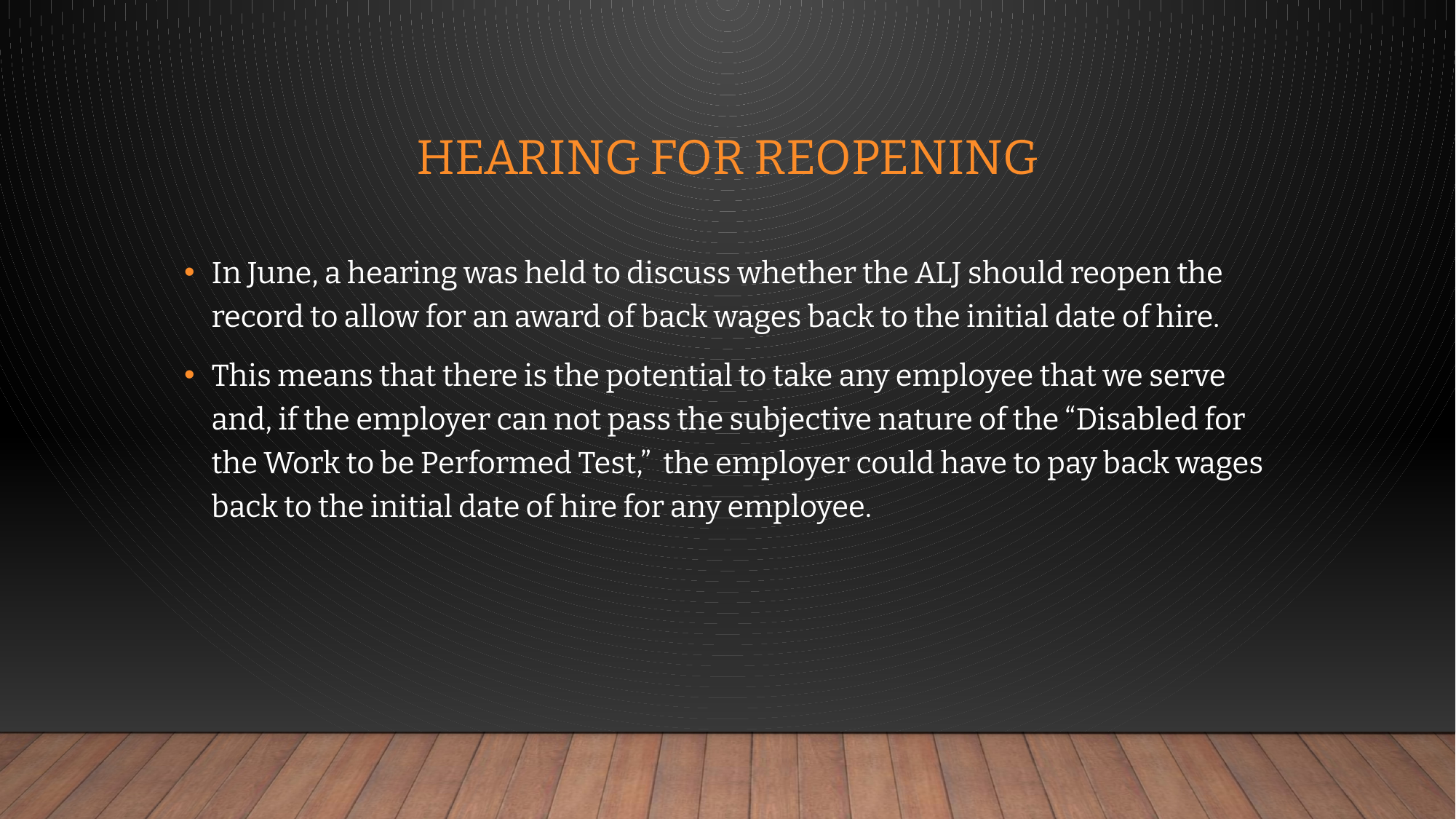

# Hearing for Reopening
In June, a hearing was held to discuss whether the ALJ should reopen the record to allow for an award of back wages back to the initial date of hire.
This means that there is the potential to take any employee that we serve and, if the employer can not pass the subjective nature of the “Disabled for the Work to be Performed Test,”  the employer could have to pay back wages back to the initial date of hire for any employee.